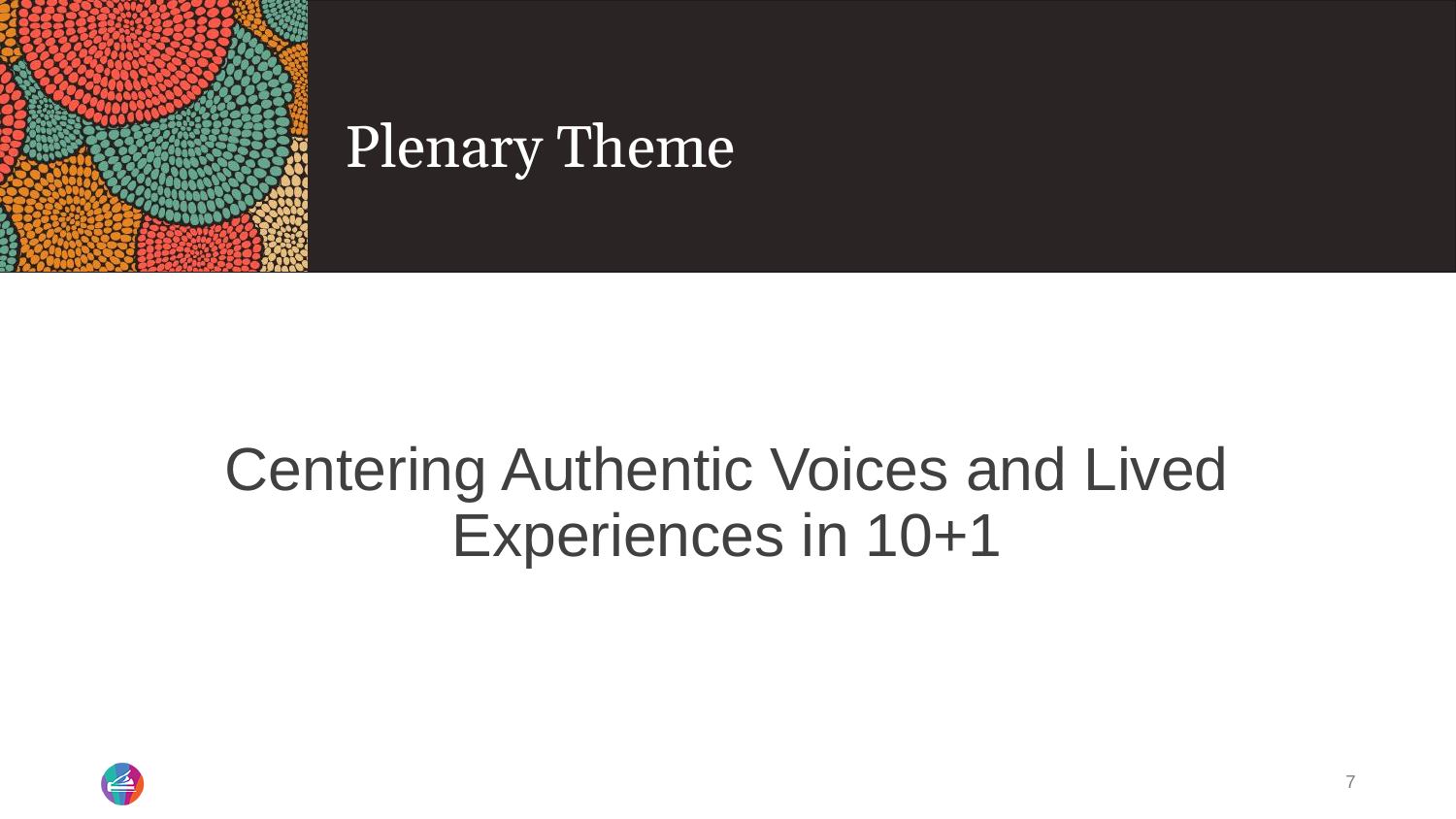

# Plenary Theme

Centering Authentic Voices and Lived Experiences in 10+1
7